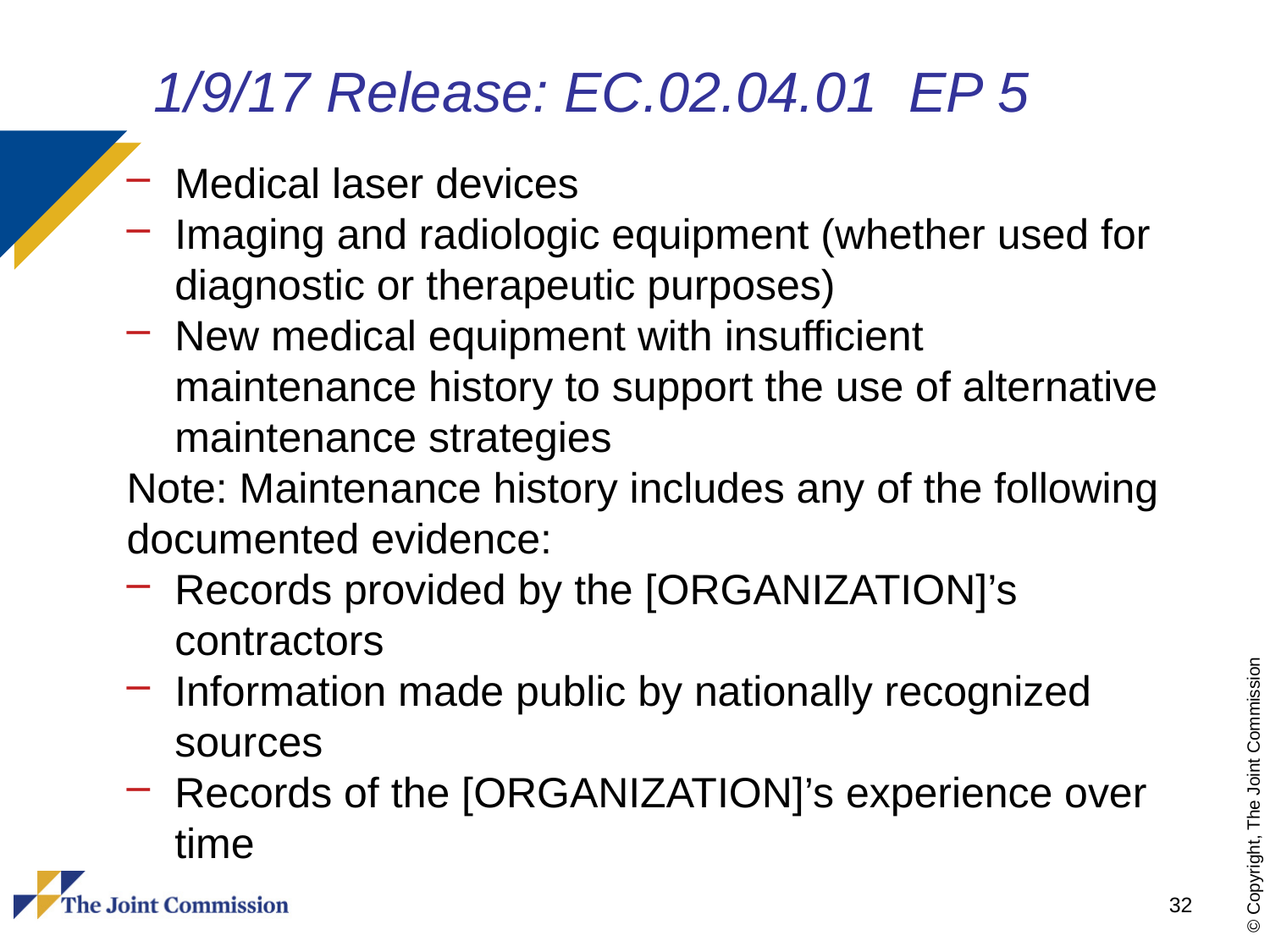

# 1/9/17 Release: EC.02.04.01  EP 5
Medical laser devices
Imaging and radiologic equipment (whether used for diagnostic or therapeutic purposes)
New medical equipment with insufficient maintenance history to support the use of alternative maintenance strategies
Note: Maintenance history includes any of the following documented evidence:
Records provided by the [ORGANIZATION]’s contractors
Information made public by nationally recognized sources
Records of the [ORGANIZATION]’s experience over time